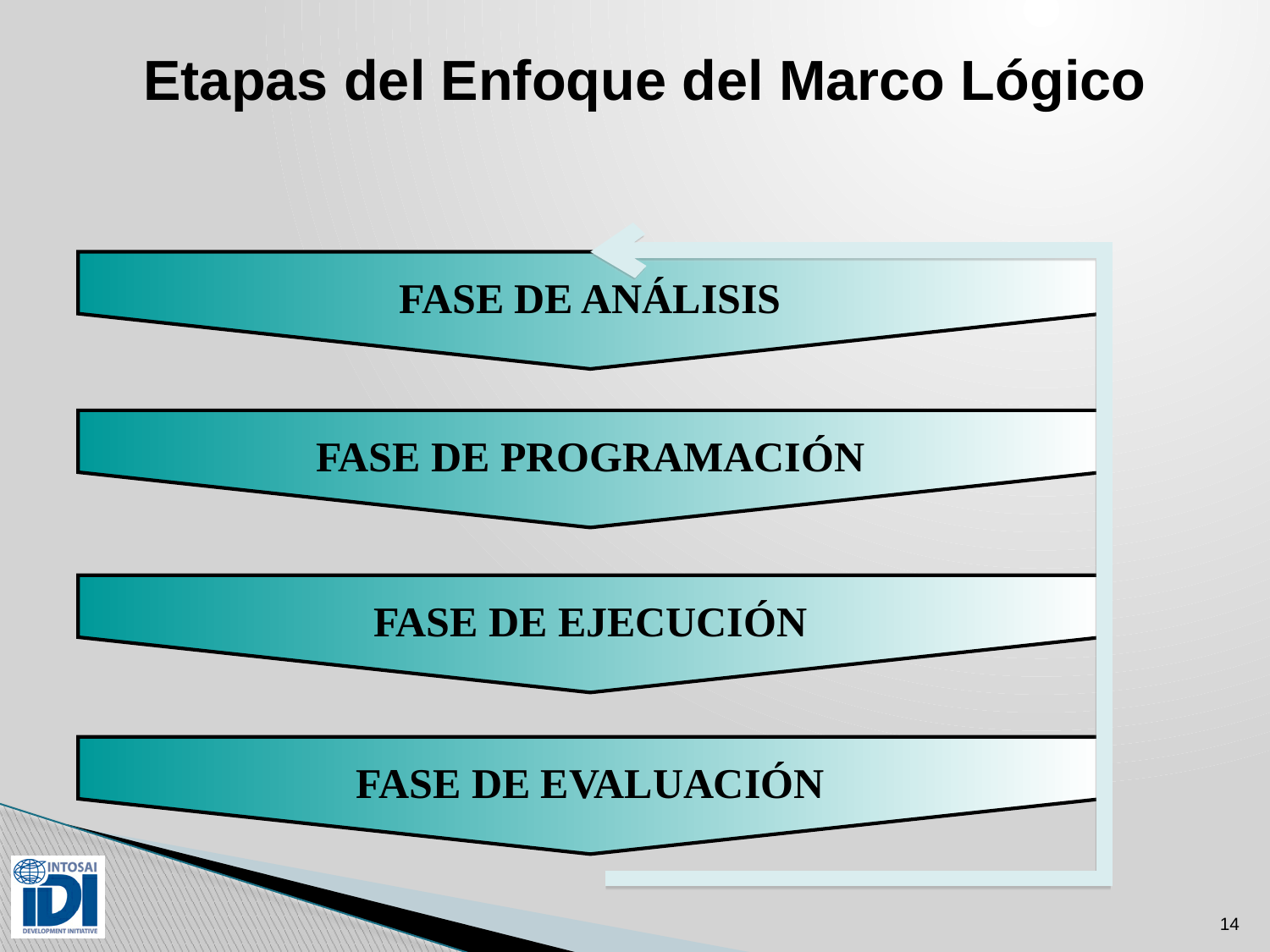

FASE DE ANÁLISIS
FASE DE PROGRAMACIÓN
Etapas del Enfoque del Marco Lógico
FASE DE EJECUCIÓN
FASE DE EVALUACIÓN
14